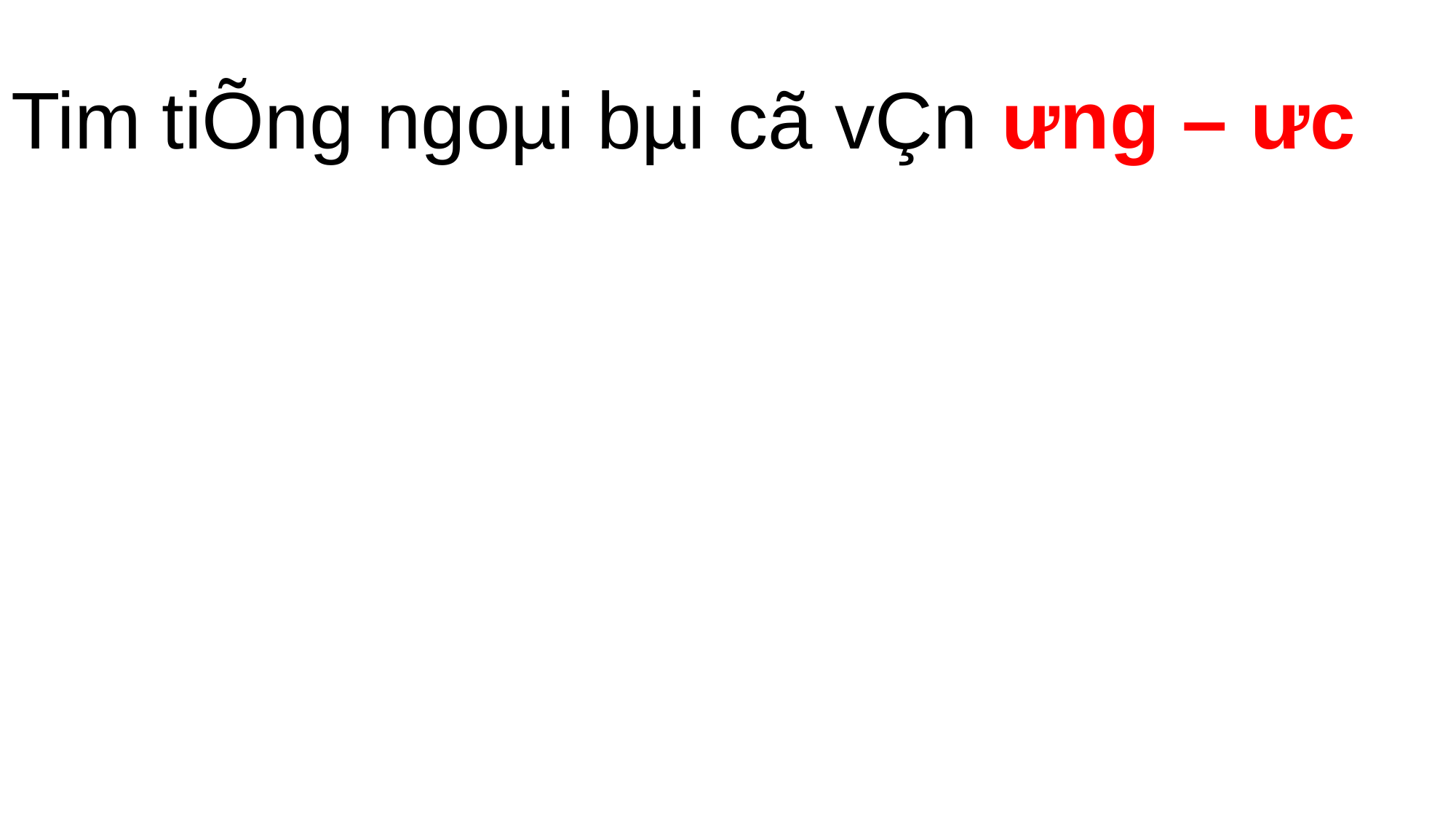

# Tim tiÕng ngoµi bµi cã vÇn ưng – ưc